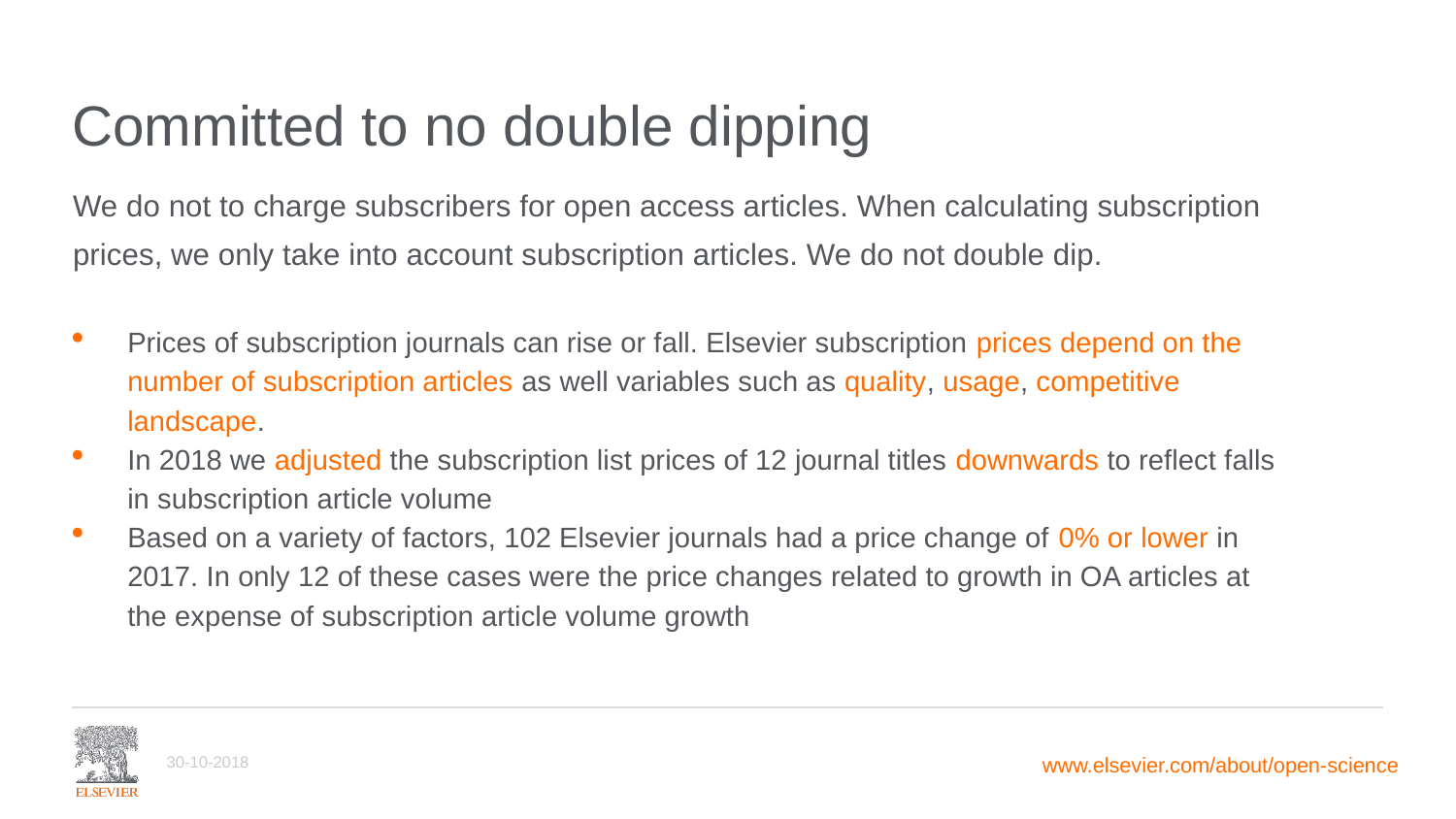

# Committed to no double dipping
We do not to charge subscribers for open access articles. When calculating subscription prices, we only take into account subscription articles. We do not double dip.

Prices of subscription journals can rise or fall. Elsevier subscription prices depend on the number of subscription articles as well variables such as quality, usage, competitive landscape.
In 2018 we adjusted the subscription list prices of 12 journal titles downwards to reflect falls in subscription article volume
Based on a variety of factors, 102 Elsevier journals had a price change of 0% or lower in 2017. In only 12 of these cases were the price changes related to growth in OA articles at the expense of subscription article volume growth
30-10-2018